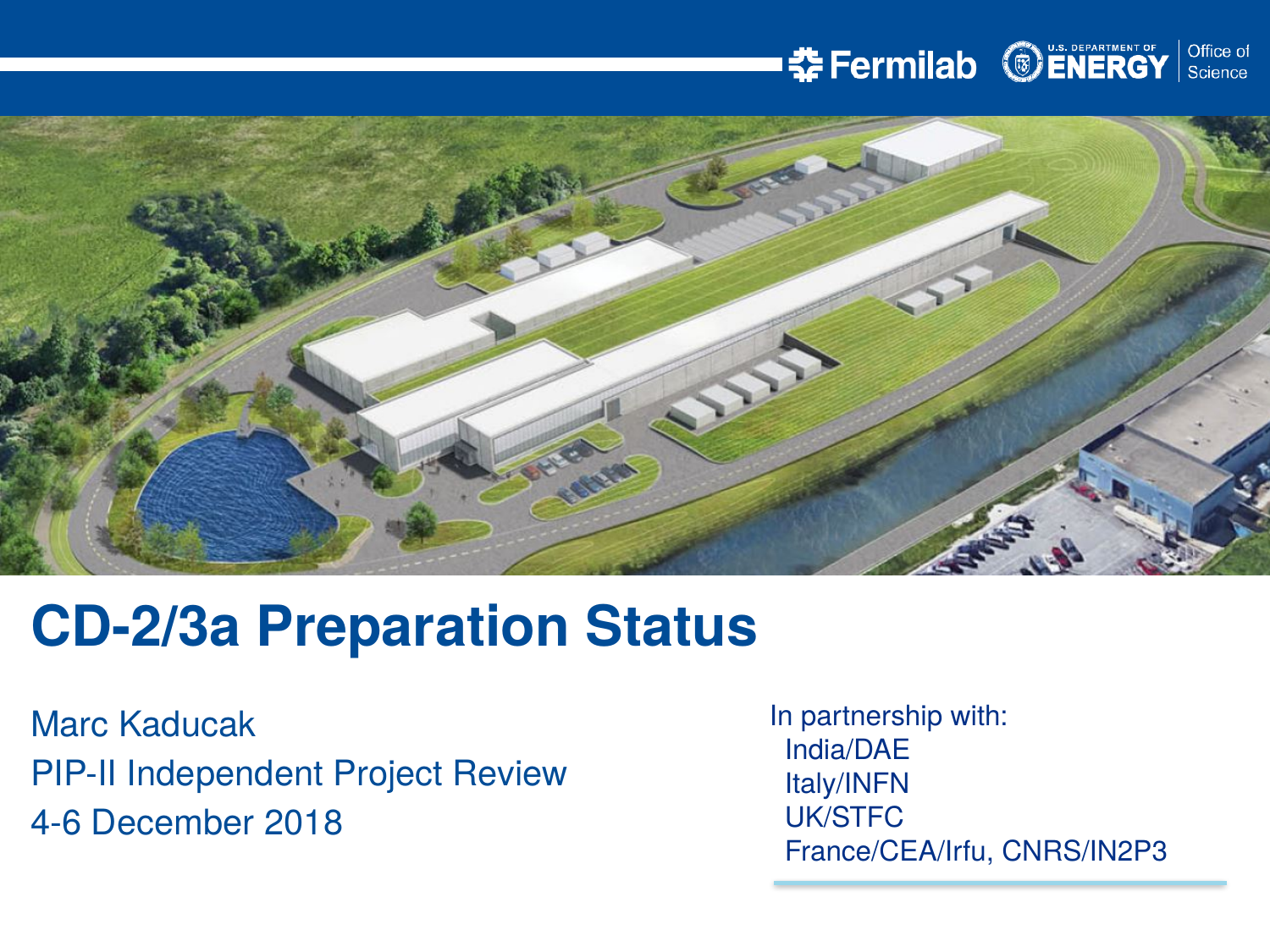

CD-2/3a Preparation Status
Marc Kaducak
PIP-II Independent Project Review
4-6 December 2018